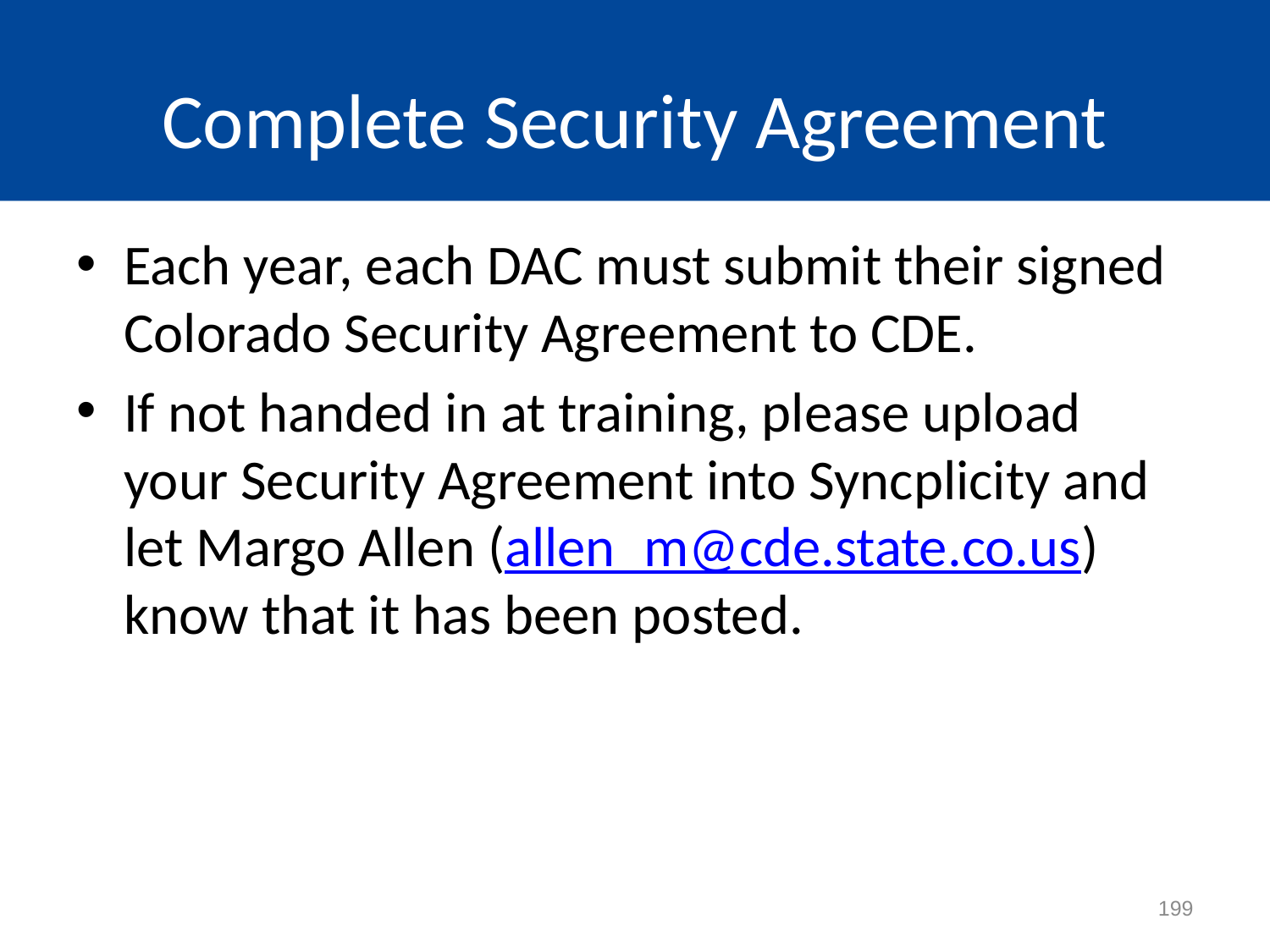

# Complete Security Agreement
Each year, each DAC must submit their signed Colorado Security Agreement to CDE.
If not handed in at training, please upload your Security Agreement into Syncplicity and let Margo Allen (allen_m@cde.state.co.us) know that it has been posted.
199